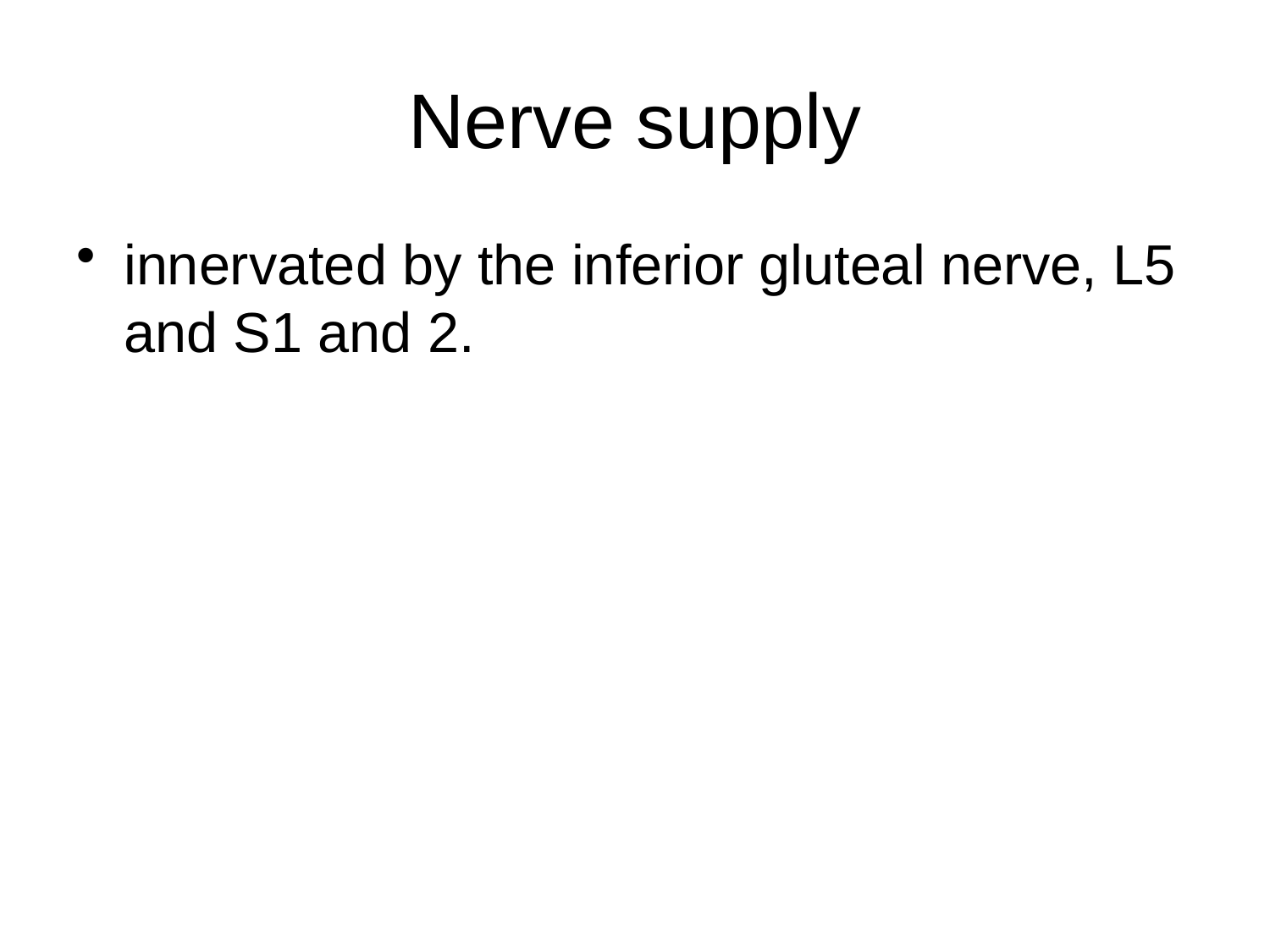

# Nerve supply
innervated by the inferior gluteal nerve, L5 and S1 and 2.